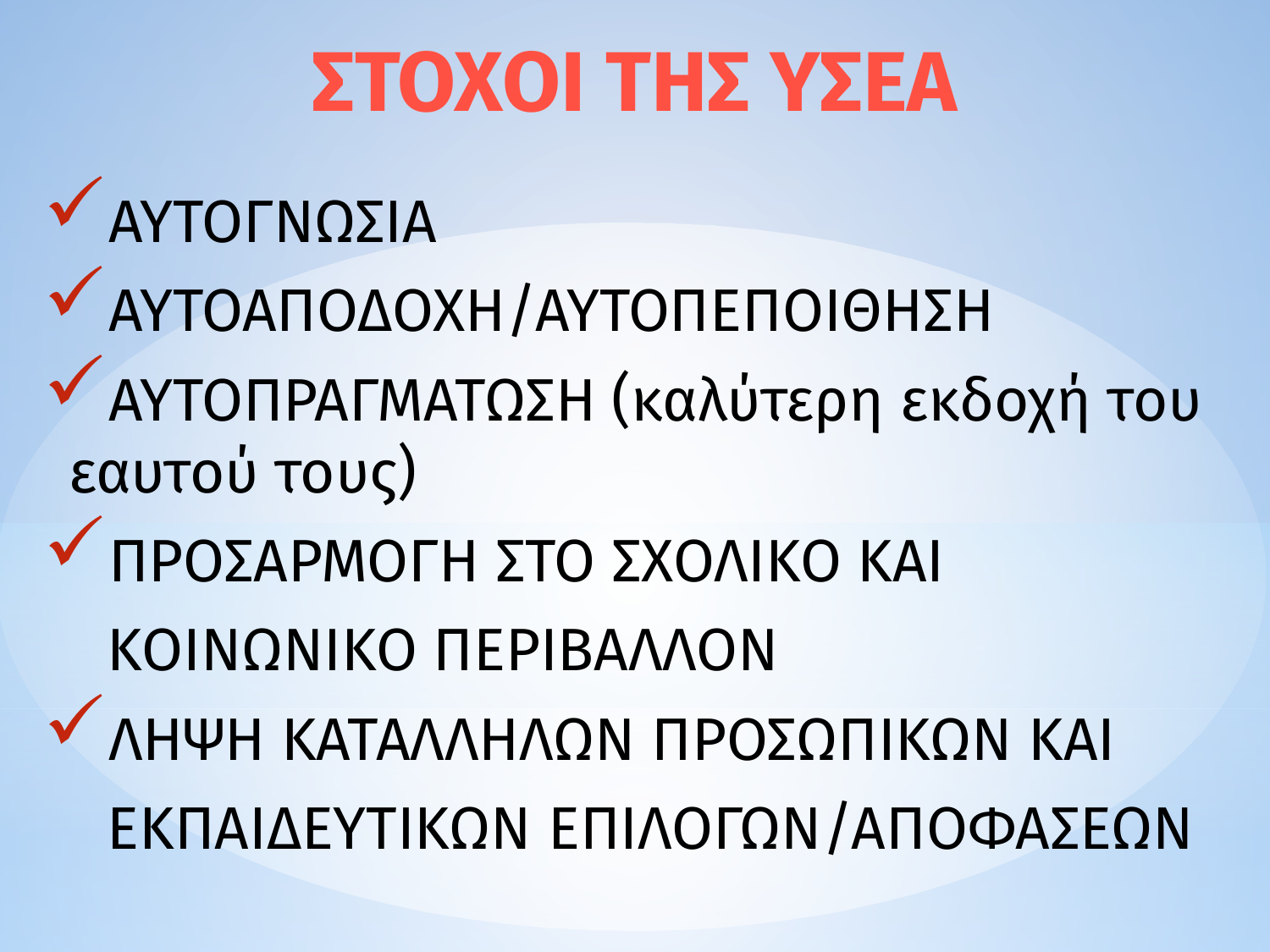

# ΣΤΟΧΟΙ ΤΗΣ ΥΣΕΑ
ΑΥΤΟΓΝΩΣΙΑ
ΑΥΤΟΑΠΟΔΟΧΗ/ΑΥΤΟΠΕΠΟΙΘΗΣΗ
ΑΥΤΟΠΡΑΓΜΑΤΩΣΗ (καλύτερη εκδοχή του εαυτού τους)
ΠΡΟΣΑΡΜΟΓΗ ΣΤΟ ΣΧΟΛΙΚΟ ΚΑΙ
    ΚΟΙΝΩΝΙΚΟ ΠΕΡΙΒΑΛΛΟΝ
ΛΗΨΗ ΚΑΤΑΛΛΗΛΩΝ ΠΡΟΣΩΠΙΚΩΝ ΚΑΙ
    ΕΚΠΑΙΔΕΥΤΙΚΩΝ ΕΠΙΛΟΓΩΝ/ΑΠΟΦΑΣΕΩΝ